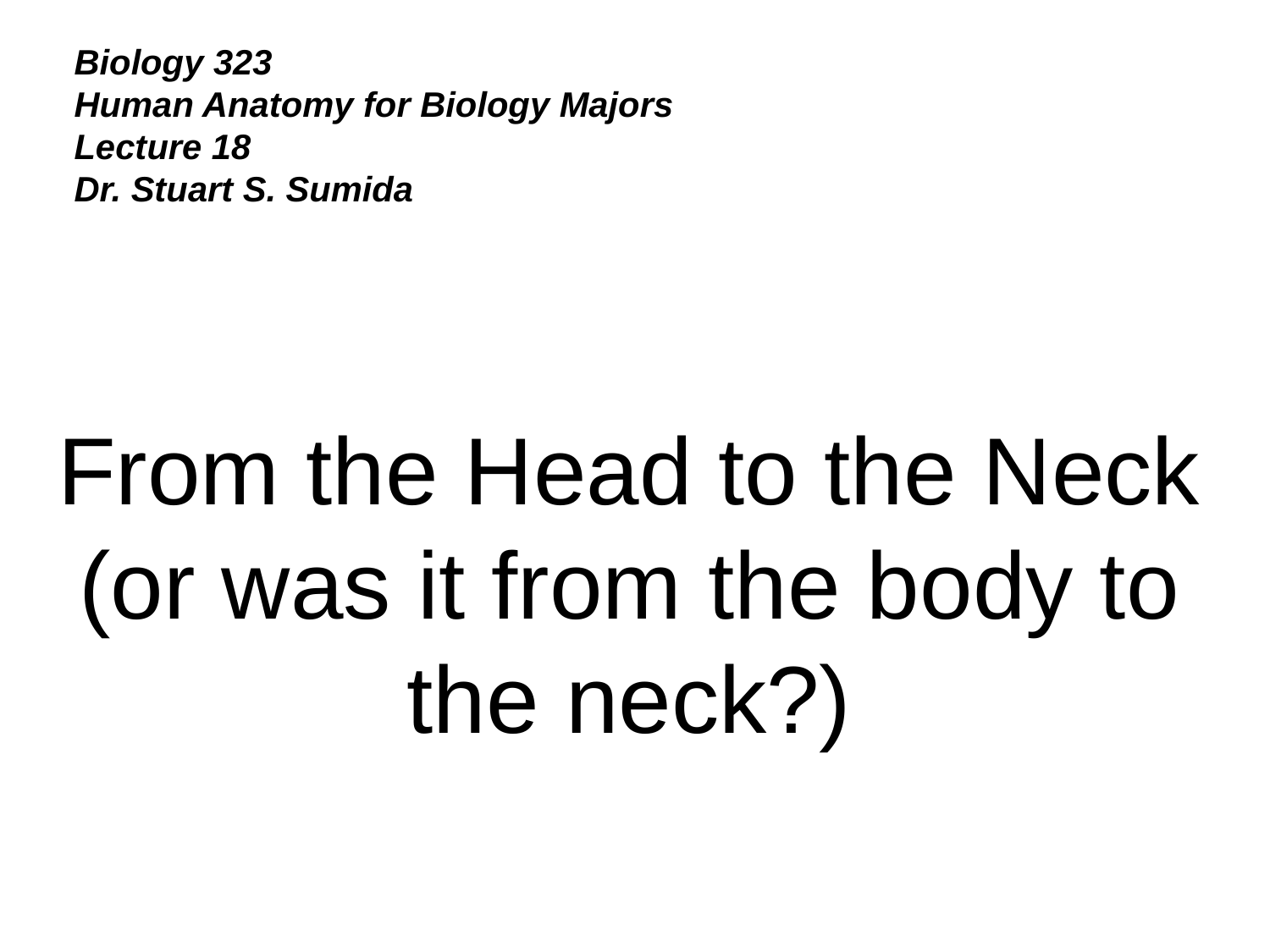

Biology 323
Human Anatomy for Biology Majors
Lecture 18
Dr. Stuart S. Sumida
From the Head to the Neck
(or was it from the body to the neck?)